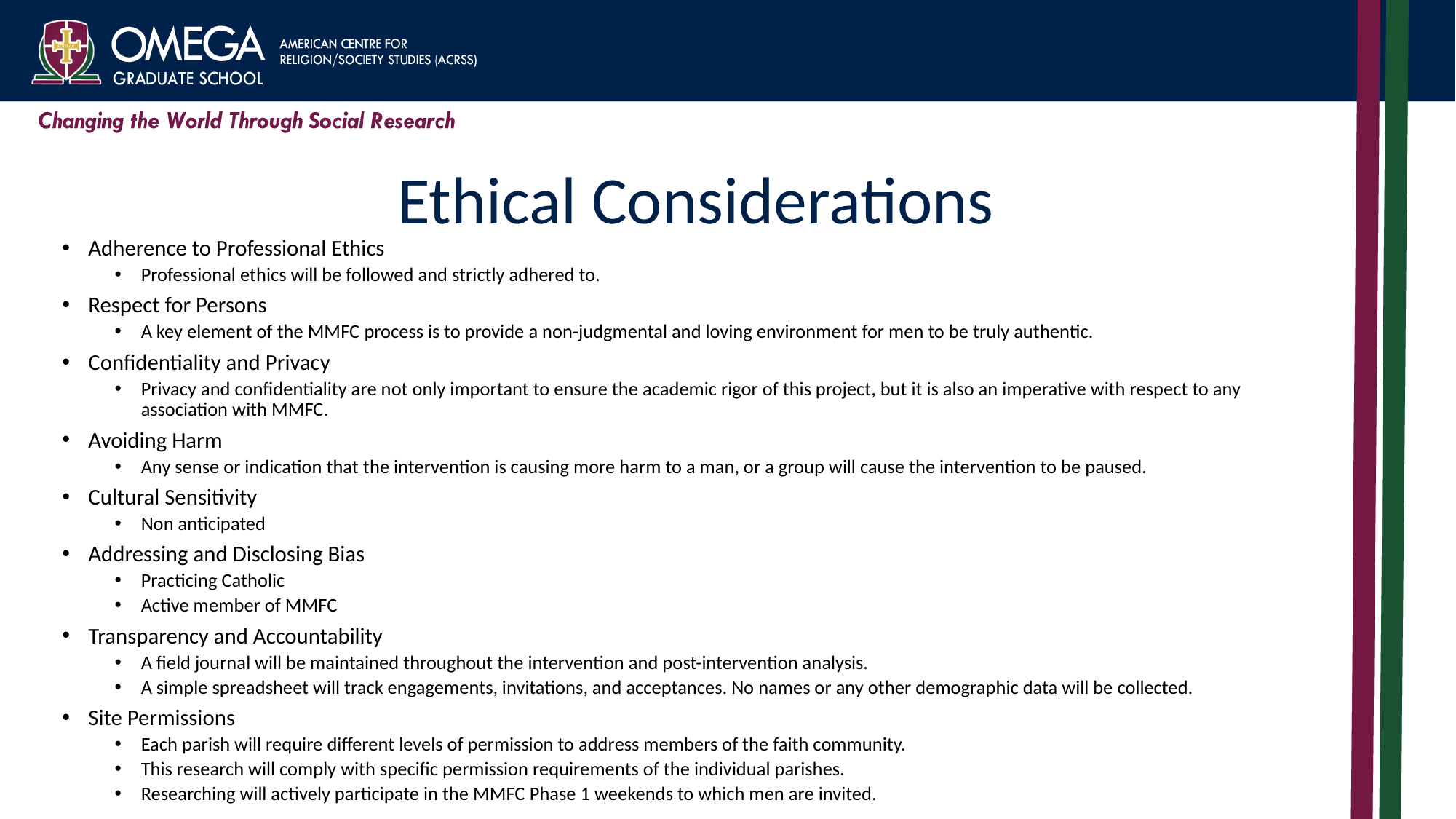

# Ethical Considerations
Adherence to Professional Ethics
Professional ethics will be followed and strictly adhered to.
Respect for Persons
A key element of the MMFC process is to provide a non-judgmental and loving environment for men to be truly authentic.
Confidentiality and Privacy
Privacy and confidentiality are not only important to ensure the academic rigor of this project, but it is also an imperative with respect to any association with MMFC.
Avoiding Harm
Any sense or indication that the intervention is causing more harm to a man, or a group will cause the intervention to be paused.
Cultural Sensitivity
Non anticipated
Addressing and Disclosing Bias
Practicing Catholic
Active member of MMFC
Transparency and Accountability
A field journal will be maintained throughout the intervention and post-intervention analysis.
A simple spreadsheet will track engagements, invitations, and acceptances. No names or any other demographic data will be collected.
Site Permissions
Each parish will require different levels of permission to address members of the faith community.
This research will comply with specific permission requirements of the individual parishes.
Researching will actively participate in the MMFC Phase 1 weekends to which men are invited.